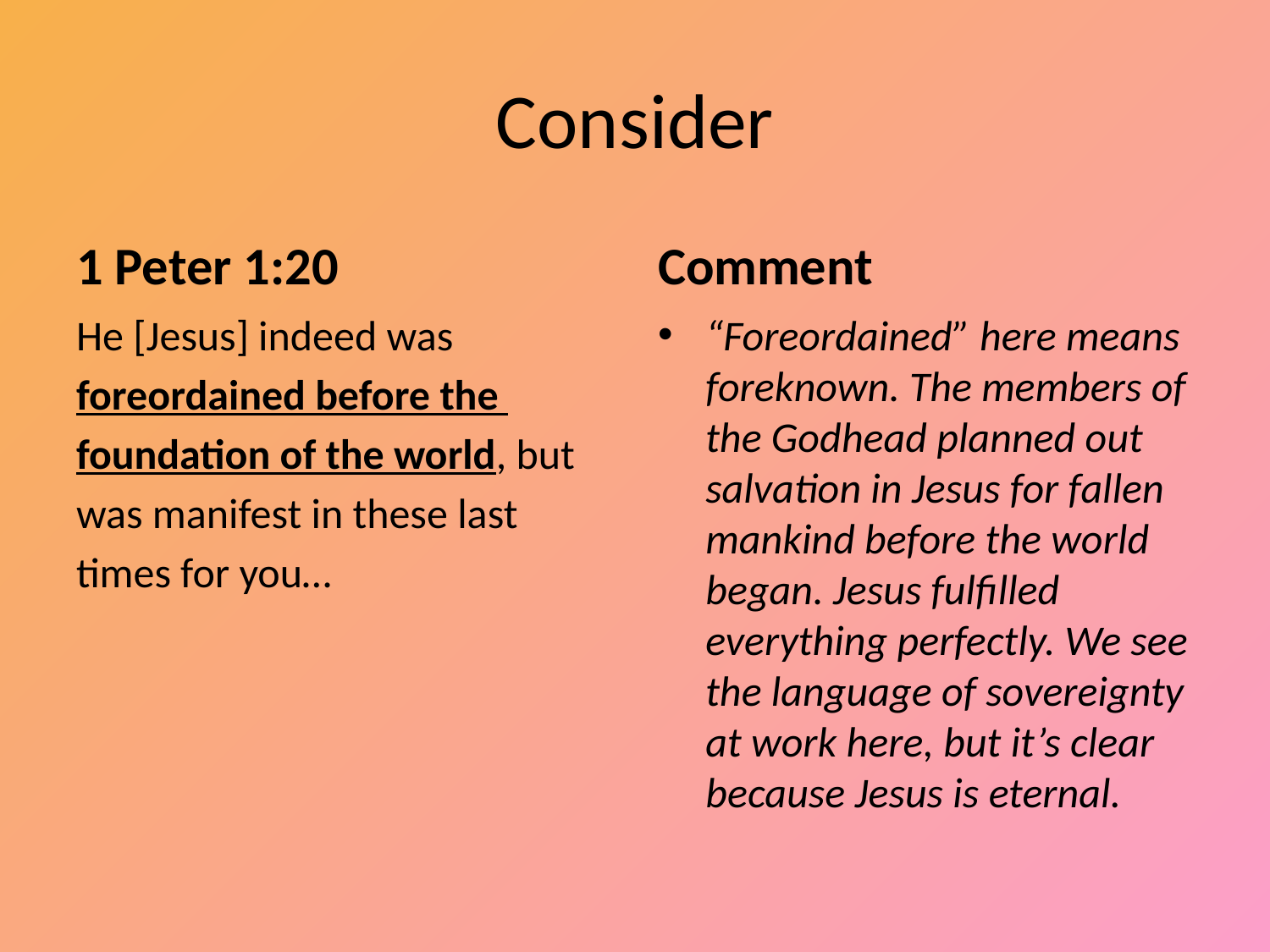

# Consider
1 Peter 1:20
Comment
He [Jesus] indeed was
foreordained before the
foundation of the world, but
was manifest in these last
times for you…
“Foreordained” here means foreknown. The members of the Godhead planned out salvation in Jesus for fallen mankind before the world began. Jesus fulfilled everything perfectly. We see the language of sovereignty at work here, but it’s clear because Jesus is eternal.